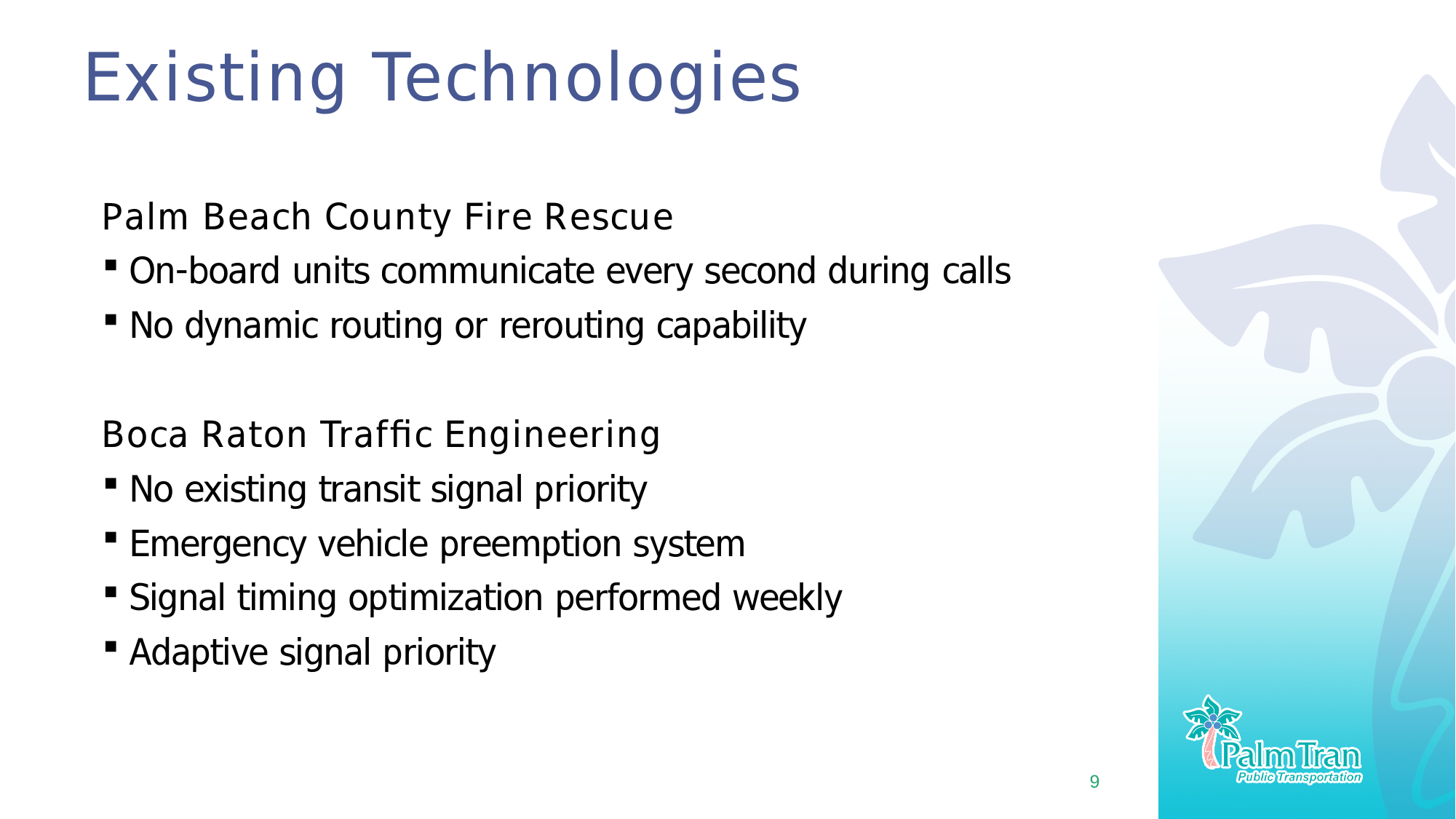

# Existing Technologies
Palm Beach County Fire Rescue
On-board units communicate every second during calls
No dynamic routing or rerouting capability

Boca Raton Traffic Engineering
No existing transit signal priority
Emergency vehicle preemption system
Signal timing optimization performed weekly
Adaptive signal priority

9